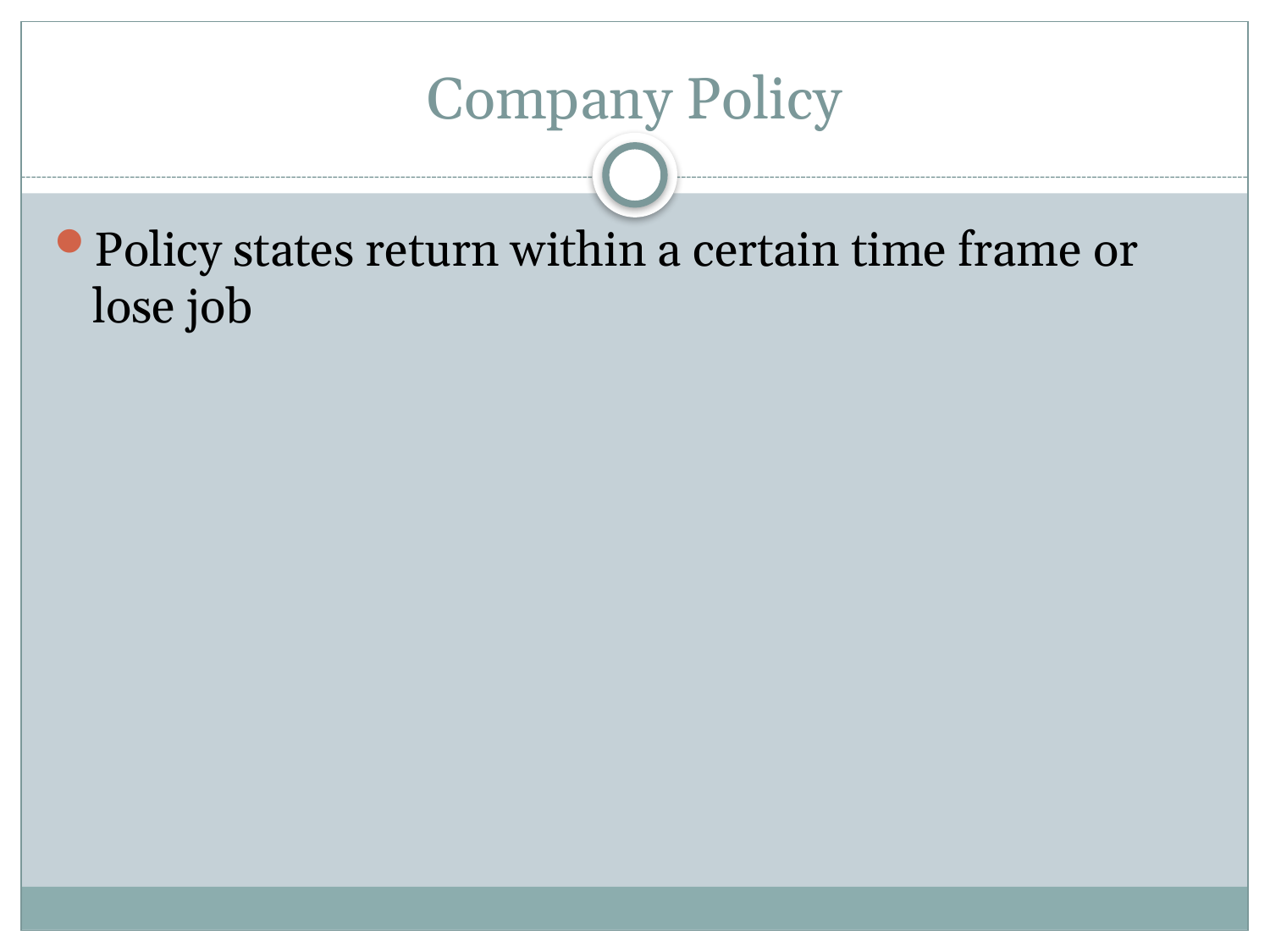

# Company Policy
Policy states return within a certain time frame or lose job